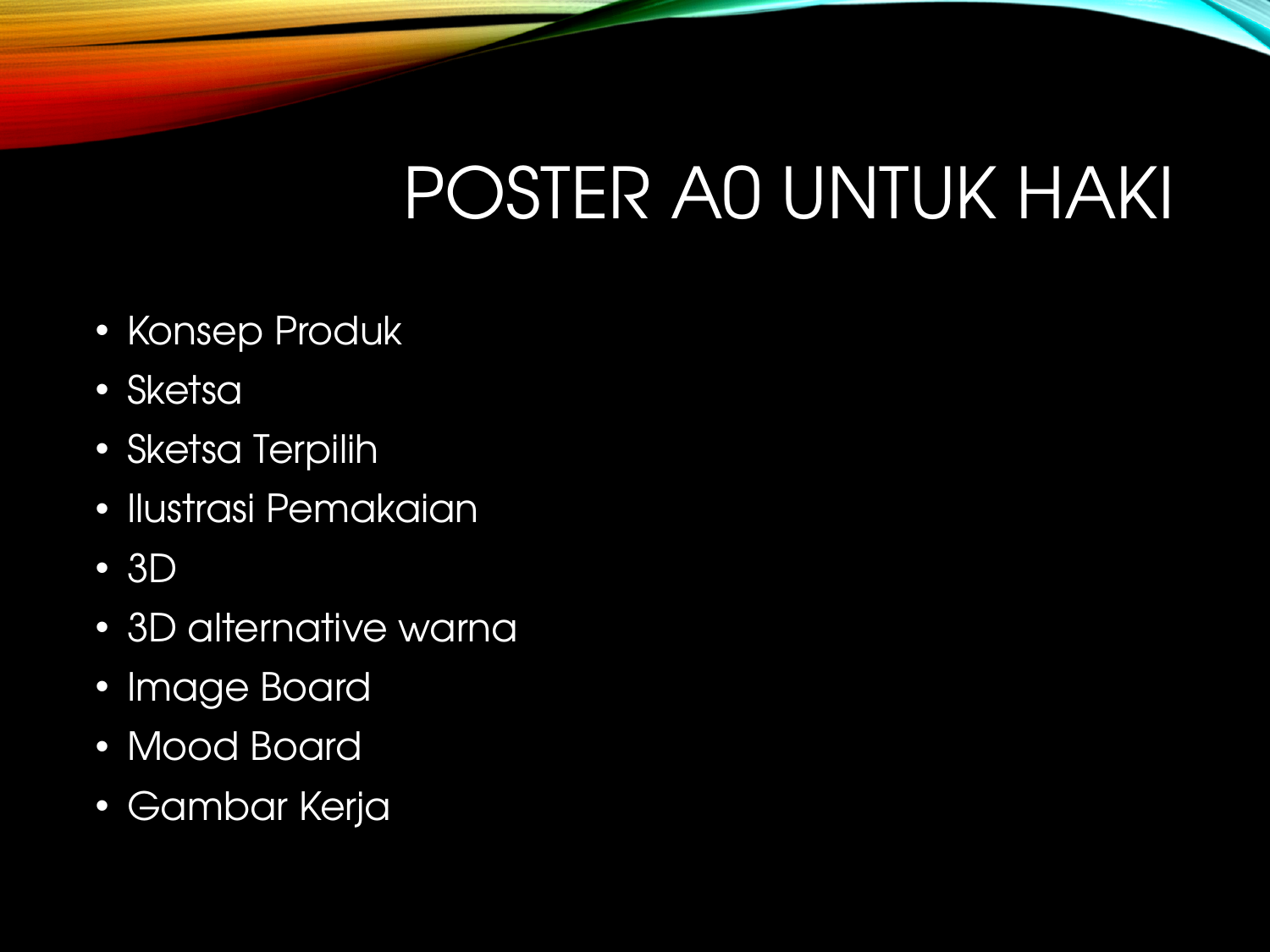

# Poster A0 untuk HAKI
Konsep Produk
Sketsa
Sketsa Terpilih
Ilustrasi Pemakaian
3D
3D alternative warna
Image Board
Mood Board
Gambar Kerja